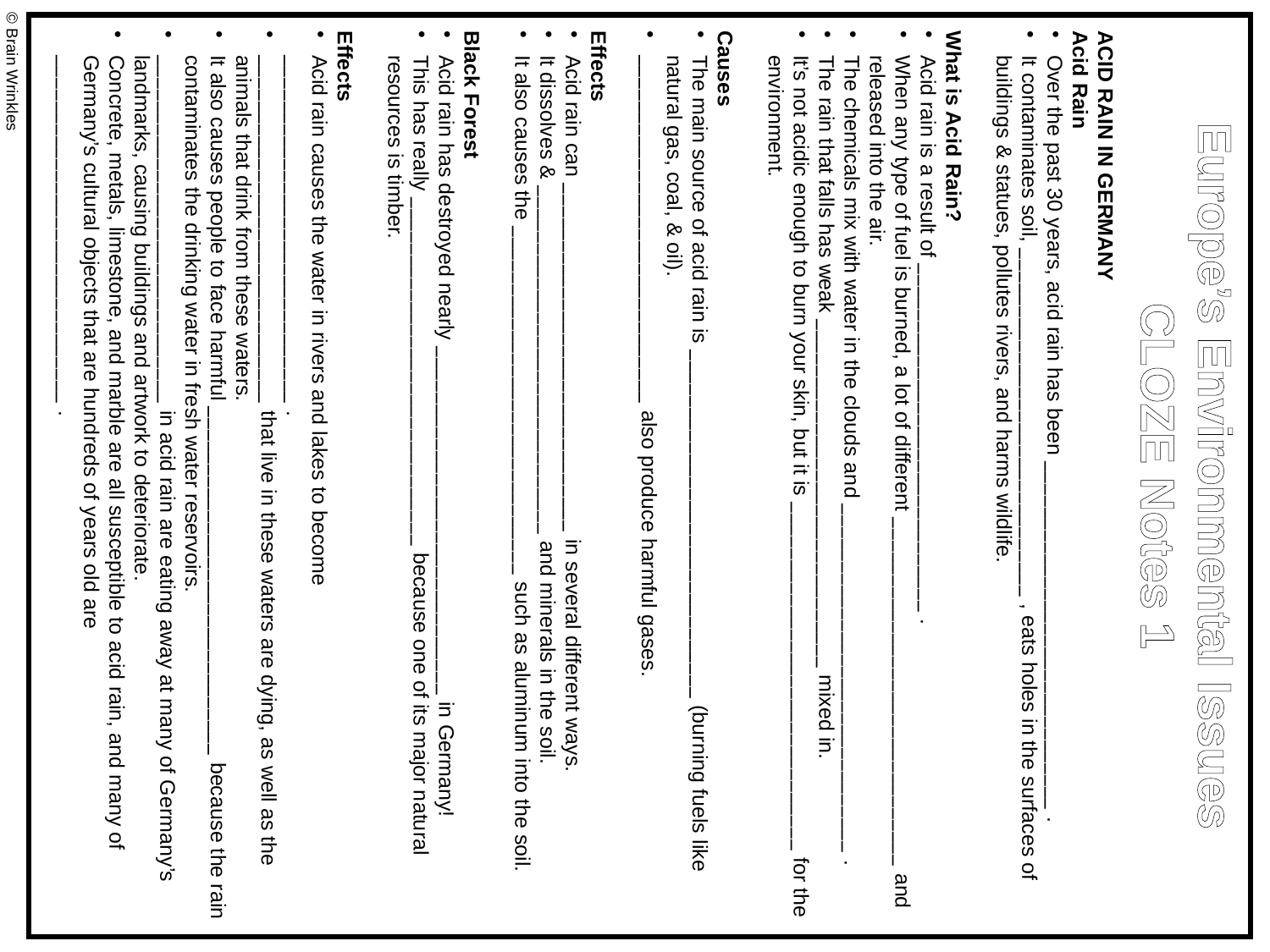

ACID RAIN IN GERMANY
Acid Rain
Over the past 30 years, acid rain has been ______________________________ .
It contaminates soil, ______________________________ , eats holes in the surfaces of buildings & statues, pollutes rivers, and harms wildlife.

What is Acid Rain?
Acid rain is a result of ______________________________ .
When any type of fuel is burned, a lot of different ______________________________ and released into the air.
The chemicals mix with water in the clouds and ______________________________ .
The rain that falls has weak ______________________________ mixed in.
It’s not acidic enough to burn your skin, but it is ______________________________ for the environment.

Causes
The main source of acid rain is ______________________________ (burning fuels like natural gas, coal, & oil).
______________________________ also produce harmful gases.

Effects
Acid rain can ______________________________ in several different ways.
It dissolves & ______________________________ and minerals in the soil.
It also causes the ______________________________ such as aluminum into the soil.

Black Forest
Acid rain has destroyed nearly ______________________________ in Germany!
This has really ______________________________ because one of its major natural resources is timber.

Effects
Acid rain causes the water in rivers and lakes to become ______________________________ .
______________________________ that live in these waters are dying, as well as the animals that drink from these waters.
It also causes people to face harmful ______________________________ because the rain contaminates the drinking water in fresh water reservoirs.
______________________________ in acid rain are eating away at many of Germany’s landmarks, causing buildings and artwork to deteriorate.
Concrete, metals, limestone, and marble are all susceptible to acid rain, and many of Germany’s cultural objects that are hundreds of years old are ______________________________ .

© Brain Wrinkles
Europe’s Environmental Issues
CLOZE Notes 1